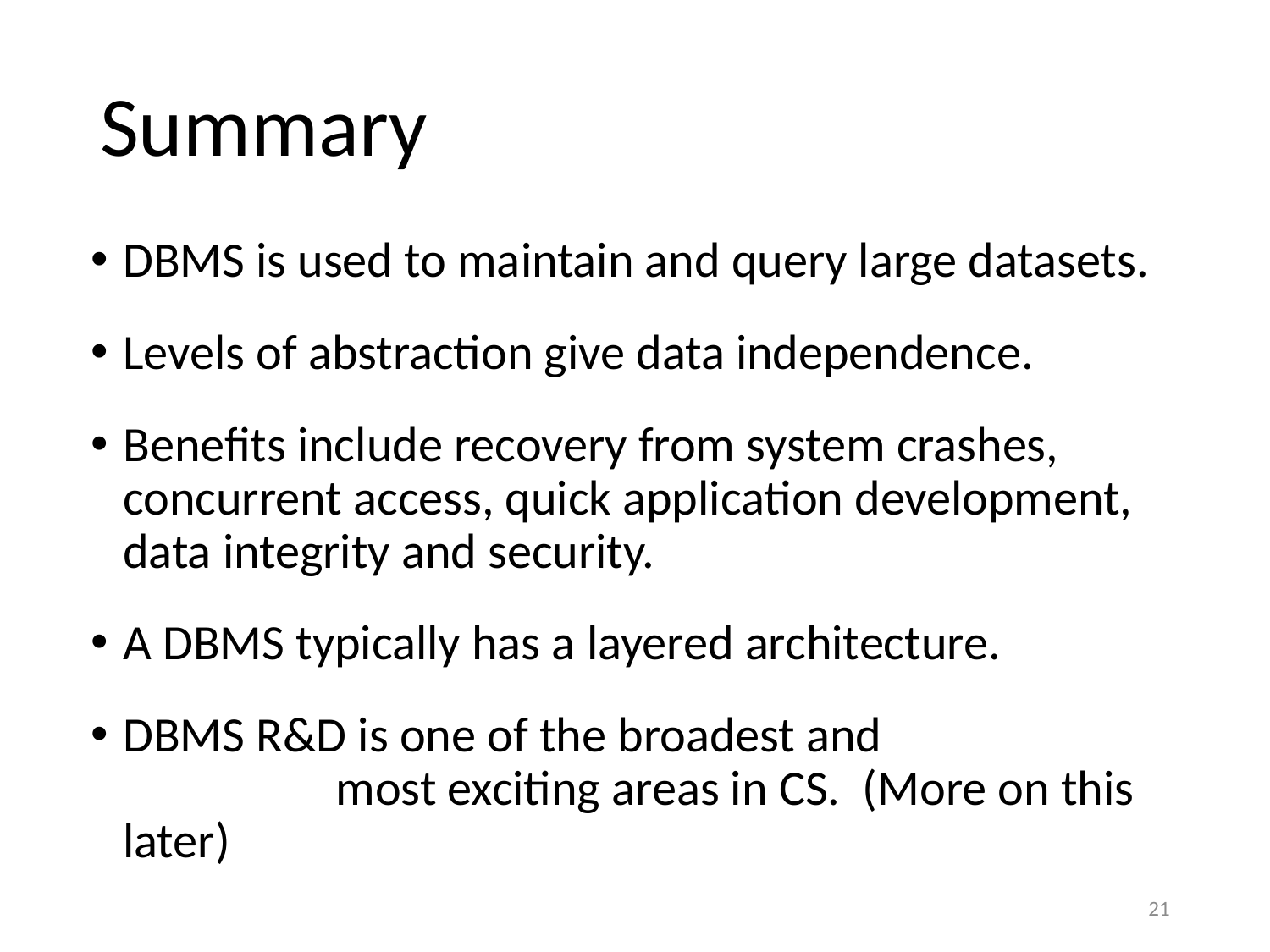

# Summary
DBMS is used to maintain and query large datasets.
Levels of abstraction give data independence.
Benefits include recovery from system crashes, concurrent access, quick application development, data integrity and security.
A DBMS typically has a layered architecture.
DBMS R&D is one of the broadest and                                              most exciting areas in CS.  (More on this later)
21